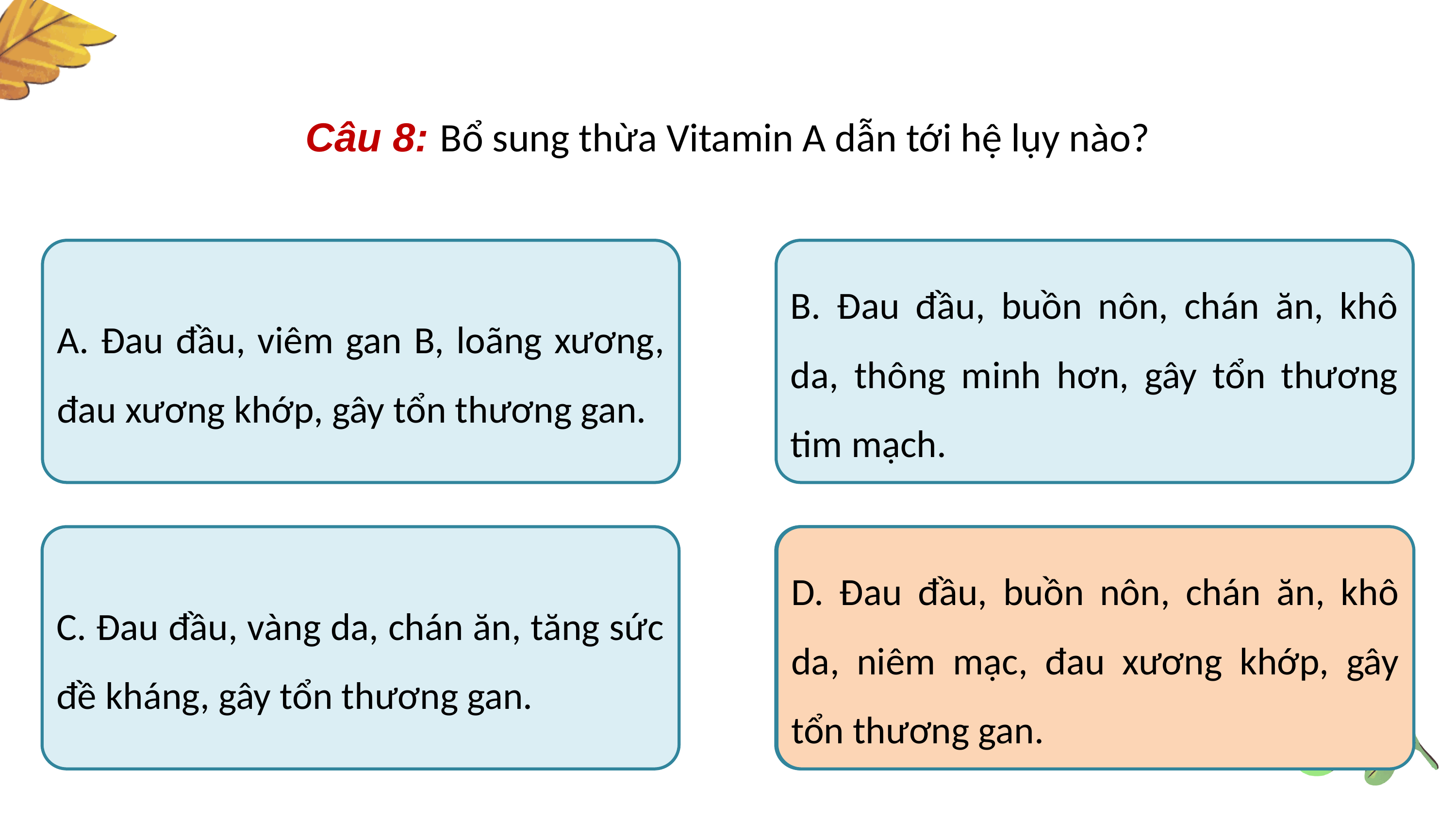

Câu 8: Bổ sung thừa Vitamin A dẫn tới hệ lụy nào?
A. Đau đầu, viêm gan B, loãng xương, đau xương khớp, gây tổn thương gan.
B. Đau đầu, buồn nôn, chán ăn, khô da, thông minh hơn, gây tổn thương tim mạch.
C. Đau đầu, vàng da, chán ăn, tăng sức đề kháng, gây tổn thương gan.
D. Đau đầu, buồn nôn, chán ăn, khô da, niêm mạc, đau xương khớp, gây tổn thương gan.
D. Đau đầu, buồn nôn, chán ăn, khô da, niêm mạc, đau xương khớp, gây tổn thương gan.